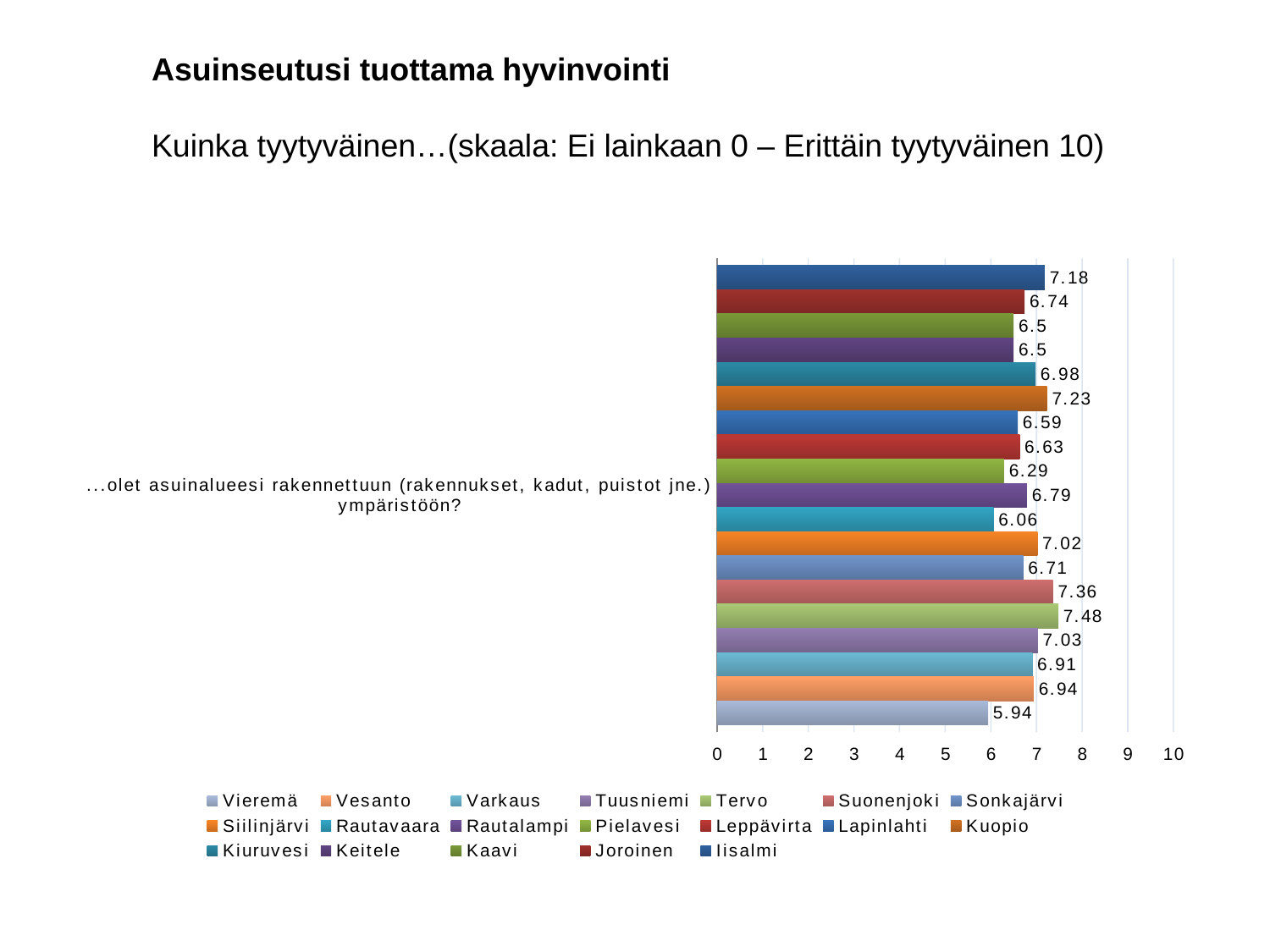

Asuinseutusi tuottama hyvinvointi

Kuinka tyytyväinen…(skaala: Ei lainkaan 0 – Erittäin tyytyväinen 10)
#

### Chart

| Category | Iisalmi | Joroinen | Kaavi | Keitele | Kiuruvesi | Kuopio | Lapinlahti | Leppävirta | Pielavesi | Rautalampi | Rautavaara | Siilinjärvi | Sonkajärvi | Suonenjoki | Tervo | Tuusniemi | Varkaus | Vesanto | Vieremä |
|---|---|---|---|---|---|---|---|---|---|---|---|---|---|---|---|---|---|---|---|
| ...olet asuinalueesi rakennettuun (rakennukset, kadut, puistot jne.) ympäristöön? | 7.18 | 6.74 | 6.5 | 6.5 | 6.98 | 7.23 | 6.59 | 6.63 | 6.29 | 6.79 | 6.06 | 7.02 | 6.71 | 7.36 | 7.48 | 7.03 | 6.91 | 6.94 | 5.94 |